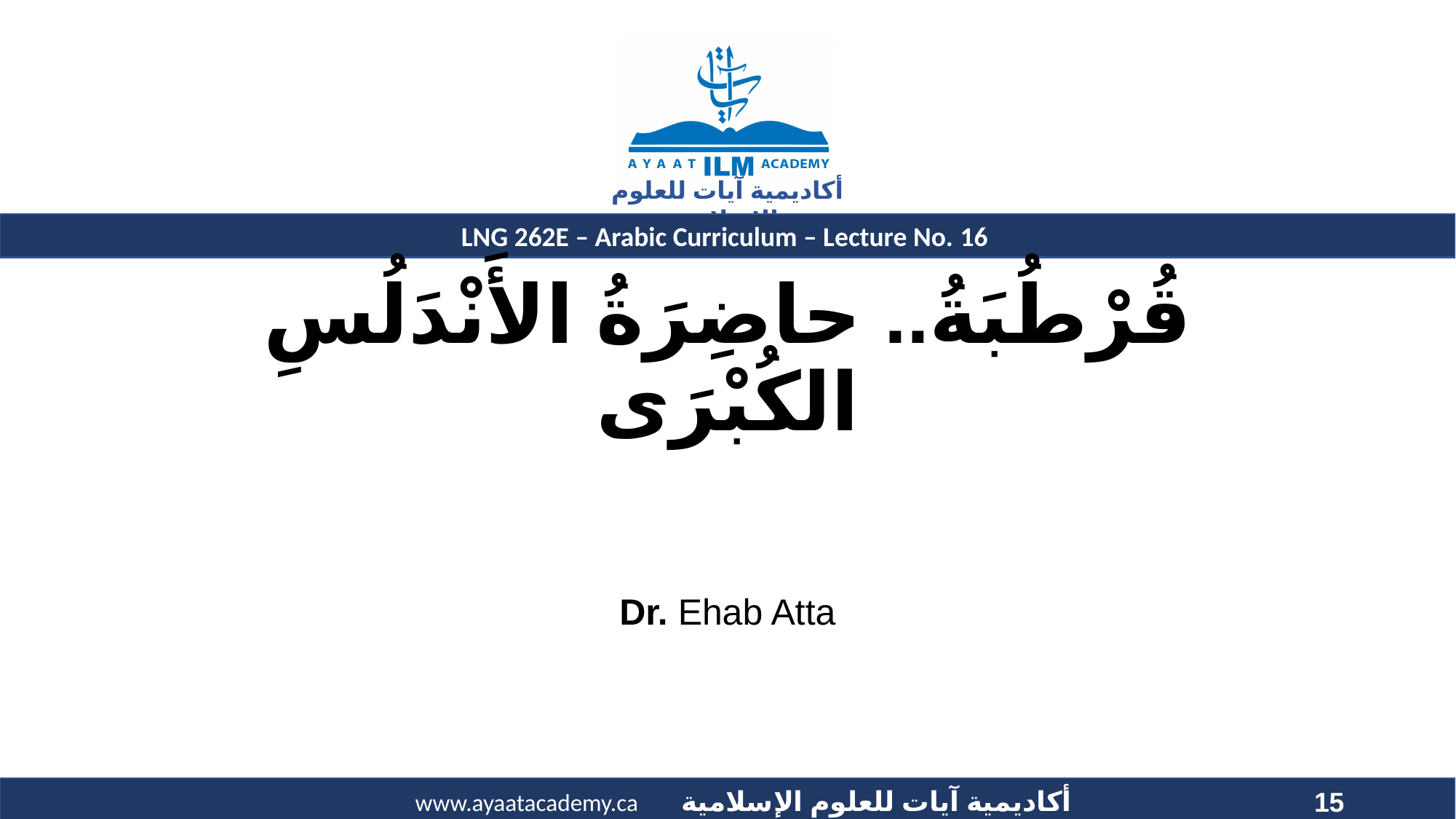

# قُرْطُبَةُ.. حاضِرَةُ الأَنْدَلُسِ الكُبْرَى
Dr. Ehab Atta
15